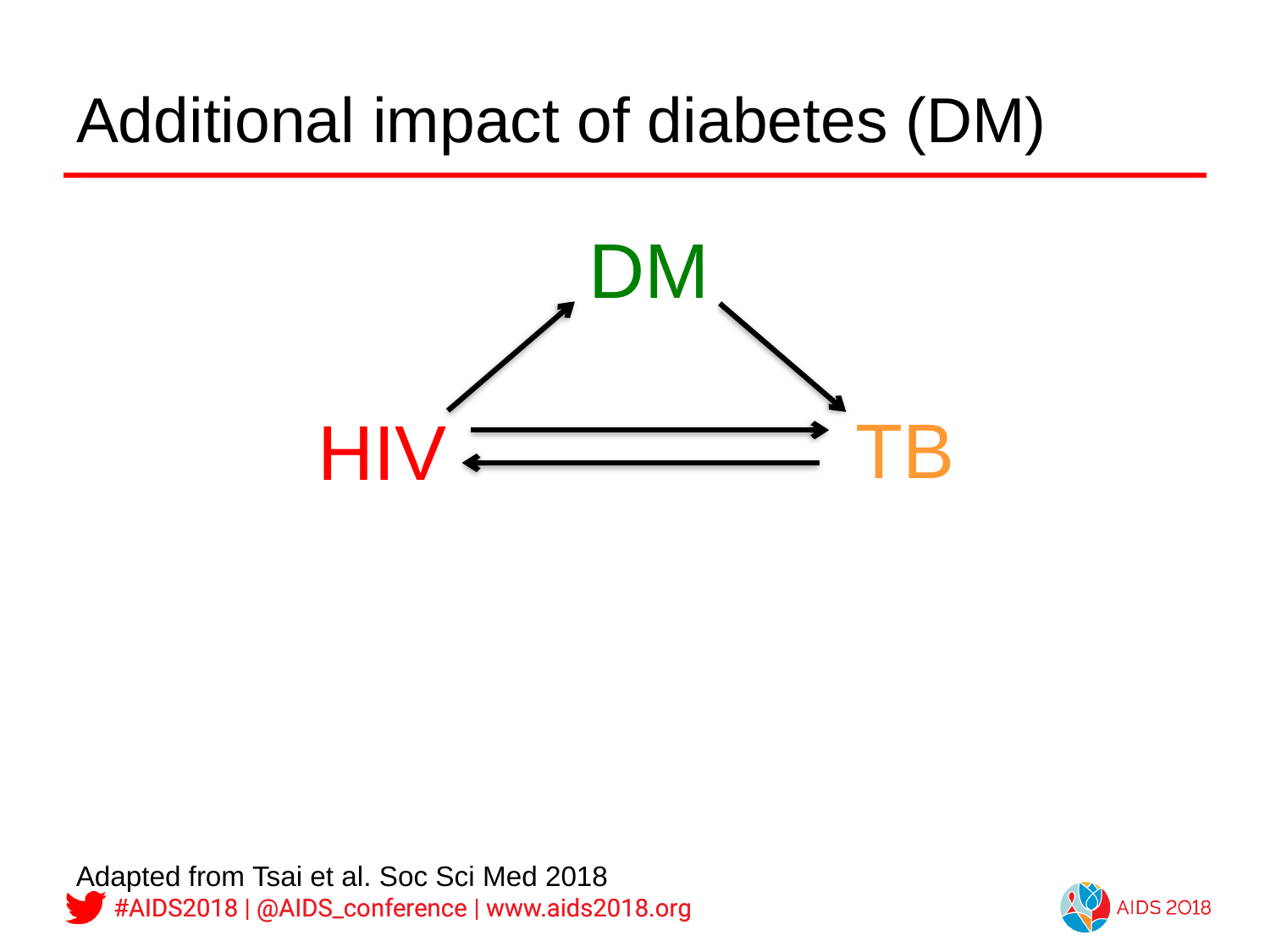

# Additional impact of diabetes (DM)
DM
HIV
TB
Adapted from Tsai et al. Soc Sci Med 2018